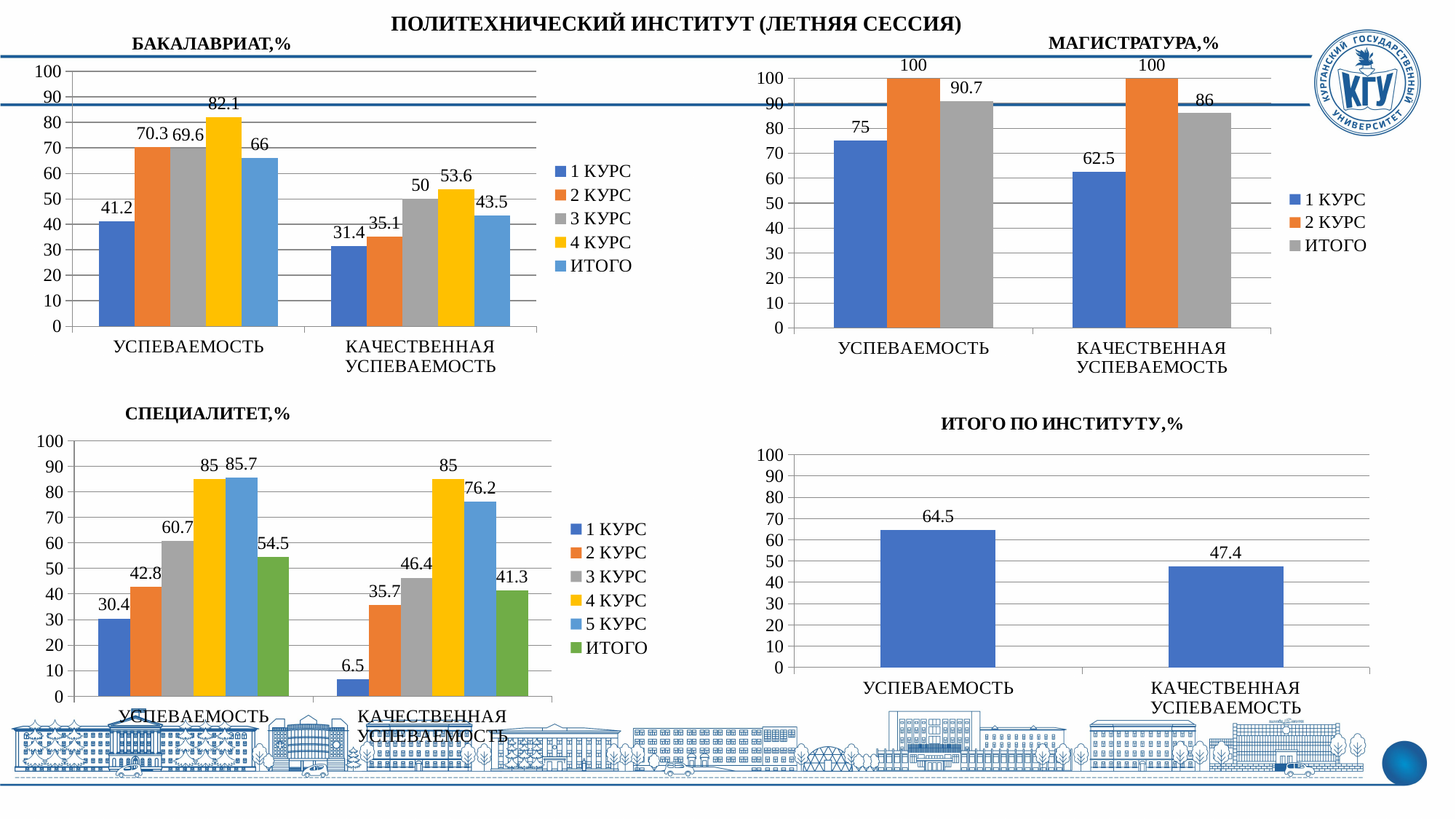

ПОЛИТЕХНИЧЕСКИЙ ИНСТИТУТ (ЛЕТНЯЯ СЕССИЯ)
МАГИСТРАТУРА,%
БАКАЛАВРИАТ,%

### Chart

| Category | 1 КУРС | 2 КУРС | 3 КУРС | 4 КУРС | ИТОГО |
|---|---|---|---|---|---|
| УСПЕВАЕМОСТЬ | 41.2 | 70.3 | 69.6 | 82.1 | 66.0 |
| КАЧЕСТВЕННАЯ УСПЕВАЕМОСТЬ | 31.4 | 35.1 | 50.0 | 53.6 | 43.5 |

### Chart

| Category | 1 КУРС | 2 КУРС | ИТОГО |
|---|---|---|---|
| УСПЕВАЕМОСТЬ | 75.0 | 100.0 | 90.7 |
| КАЧЕСТВЕННАЯ УСПЕВАЕМОСТЬ | 62.5 | 100.0 | 86.0 |
СПЕЦИАЛИТЕТ,%

### Chart: ИТОГО ПО ИНСТИТУТУ,%

| Category | ИТОГО ПО ИНСТИТУТУ |
|---|---|
| УСПЕВАЕМОСТЬ | 64.5 |
| КАЧЕСТВЕННАЯ УСПЕВАЕМОСТЬ | 47.4 |

### Chart

| Category | 1 КУРС | 2 КУРС | 3 КУРС | 4 КУРС | 5 КУРС | ИТОГО |
|---|---|---|---|---|---|---|
| УСПЕВАЕМОСТЬ | 30.4 | 42.8 | 60.7 | 85.0 | 85.7 | 54.5 |
| КАЧЕСТВЕННАЯ УСПЕВАЕМОСТЬ | 6.5 | 35.7 | 46.4 | 85.0 | 76.2 | 41.3 |